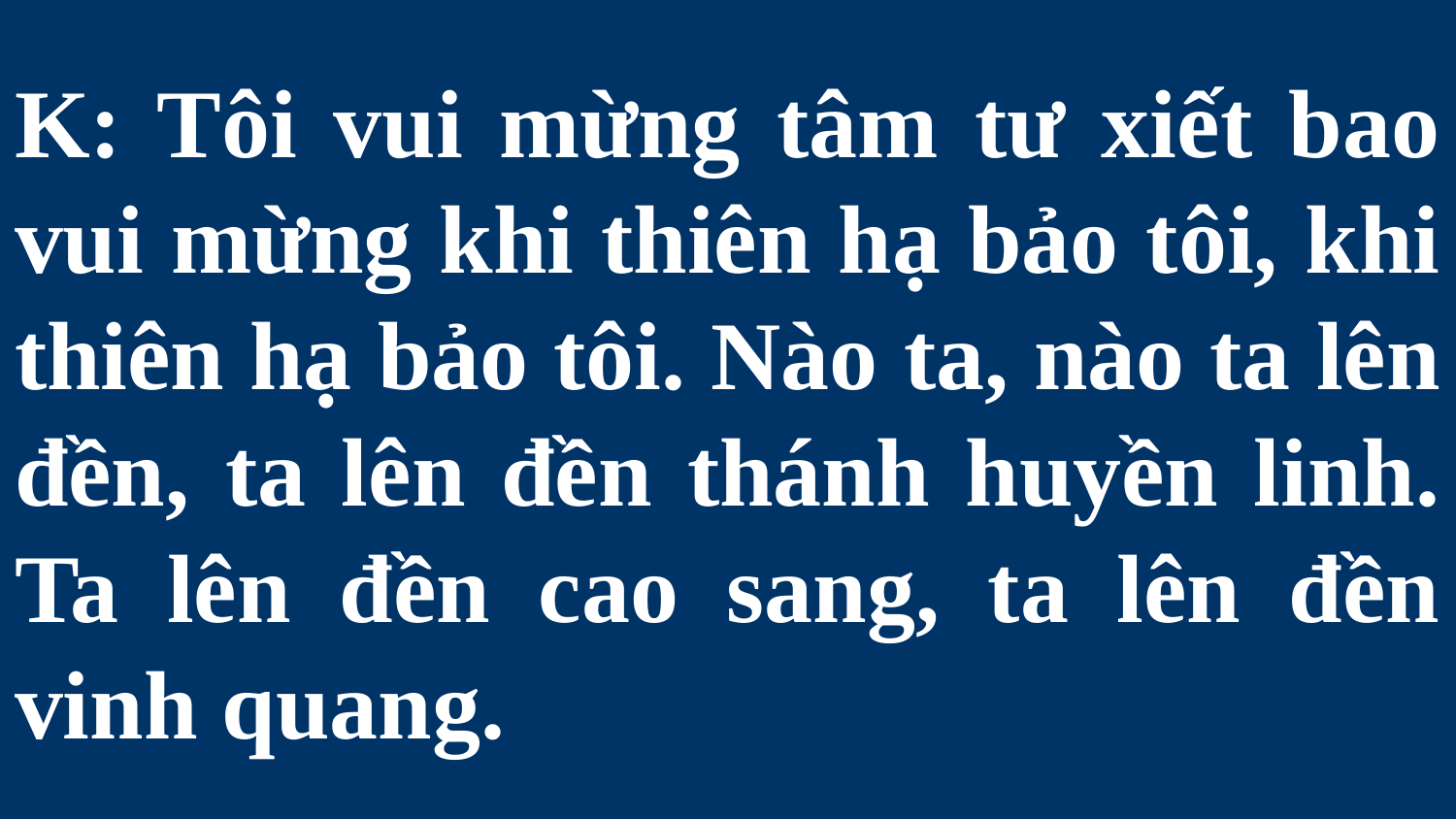

# K: Tôi vui mừng tâm tư xiết bao vui mừng khi thiên hạ bảo tôi, khi thiên hạ bảo tôi. Nào ta, nào ta lên đền, ta lên đền thánh huyền linh. Ta lên đền cao sang, ta lên đền vinh quang.